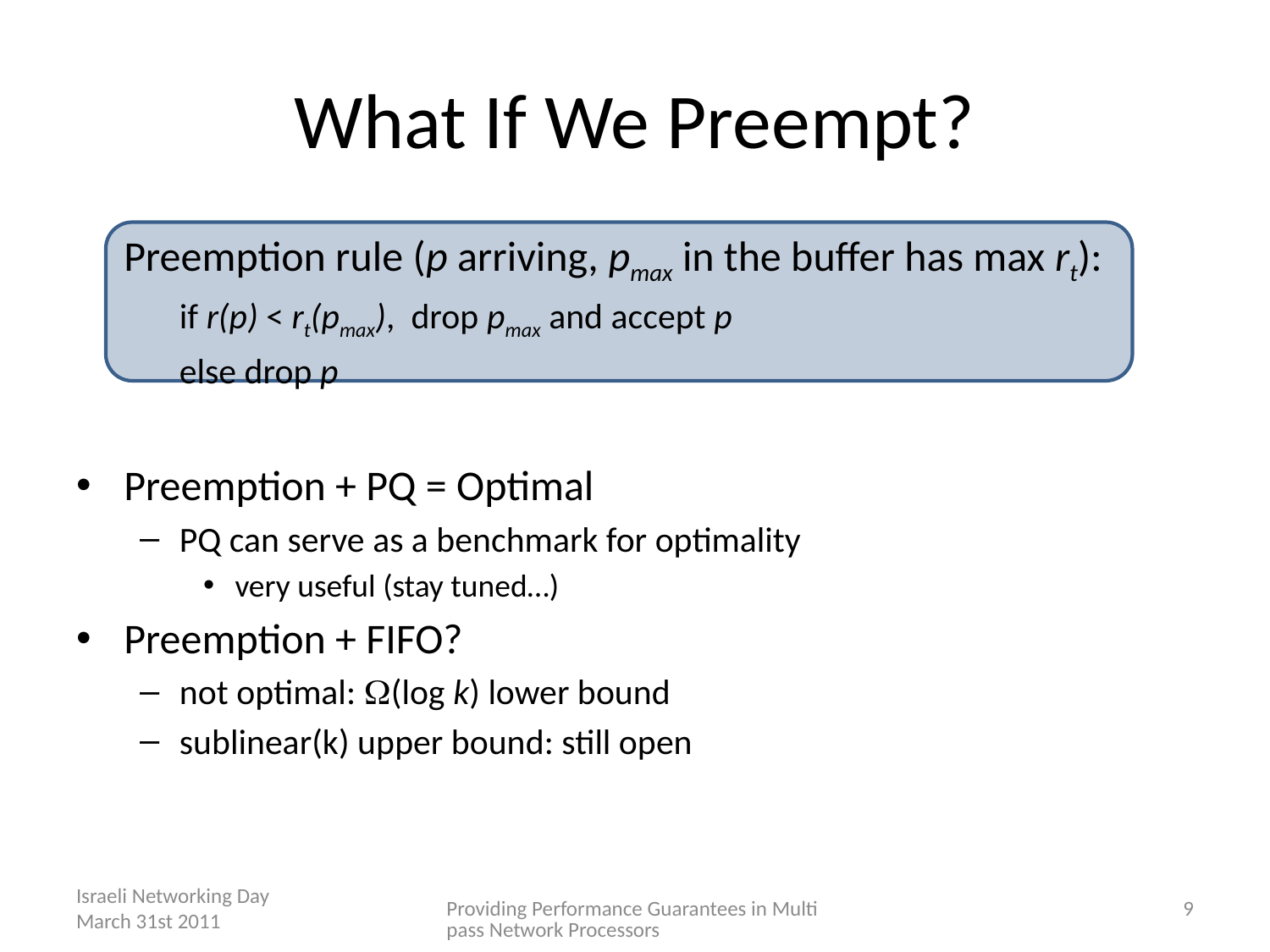

# What If We Preempt?
	Preemption rule (p arriving, pmax in the buffer has max rt):
	if r(p) < rt(pmax),  drop pmax and accept p
	else drop p

Preemption + PQ = Optimal
PQ can serve as a benchmark for optimality
very useful (stay tuned…)
Preemption + FIFO?
not optimal: Ω(log k) lower bound
sublinear(k) upper bound: still open

Israeli Networking Day               March 31st 2011
Providing Performance Guarantees in Multipass Network Processors
9